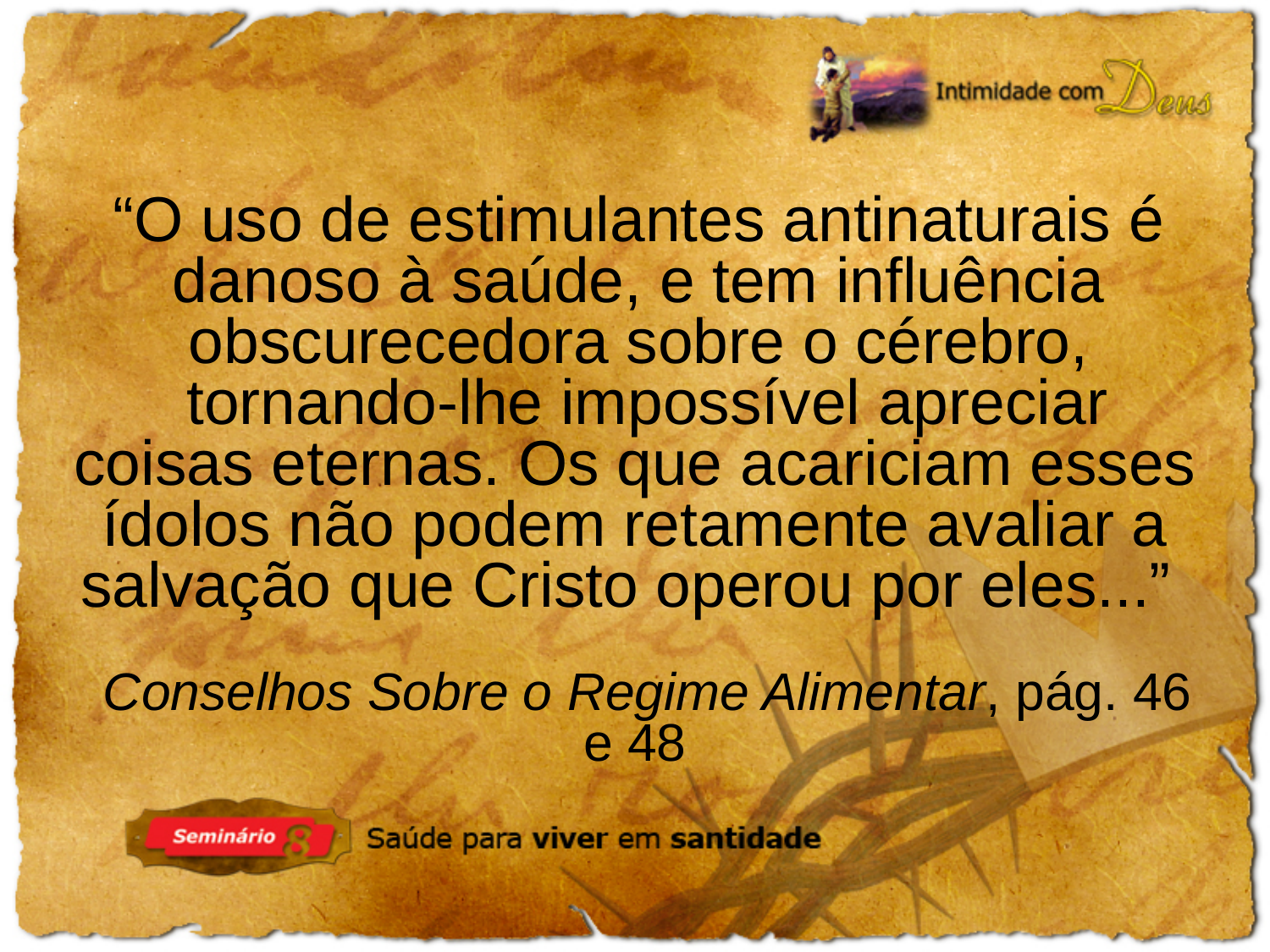

“O uso de estimulantes antinaturais é
danoso à saúde, e tem influência
obscurecedora sobre o cérebro,
tornando-lhe impossível apreciar coisas eternas. Os que acariciam esses ídolos não podem retamente avaliar a salvação que Cristo operou por eles...”

Conselhos Sobre o Regime Alimentar, pág. 46 e 48